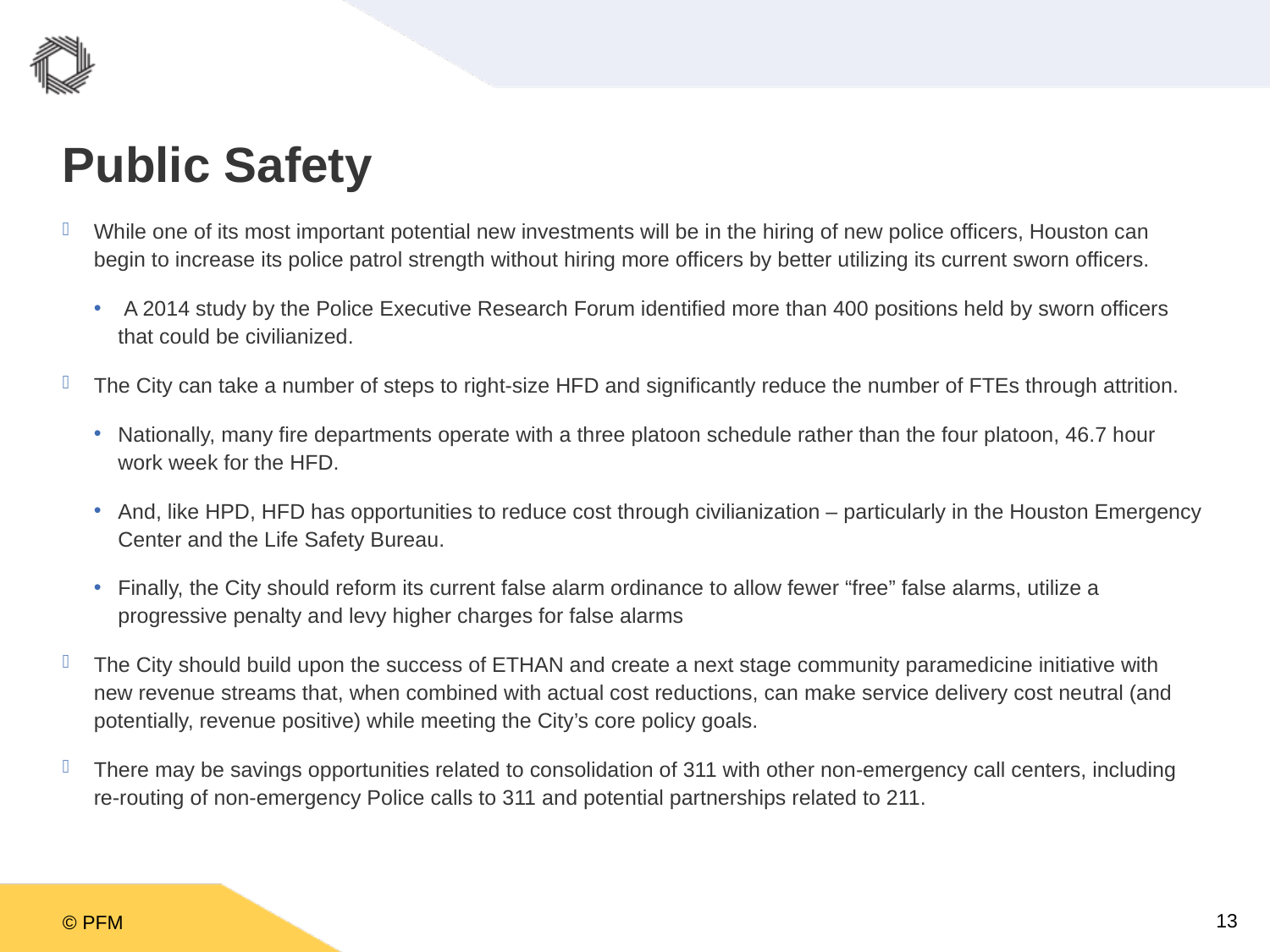

# Public Safety
While one of its most important potential new investments will be in the hiring of new police officers, Houston can begin to increase its police patrol strength without hiring more officers by better utilizing its current sworn officers.
 A 2014 study by the Police Executive Research Forum identified more than 400 positions held by sworn officers that could be civilianized.
The City can take a number of steps to right-size HFD and significantly reduce the number of FTEs through attrition.
Nationally, many fire departments operate with a three platoon schedule rather than the four platoon, 46.7 hour work week for the HFD.
And, like HPD, HFD has opportunities to reduce cost through civilianization – particularly in the Houston Emergency Center and the Life Safety Bureau.
Finally, the City should reform its current false alarm ordinance to allow fewer “free” false alarms, utilize a progressive penalty and levy higher charges for false alarms
The City should build upon the success of ETHAN and create a next stage community paramedicine initiative with new revenue streams that, when combined with actual cost reductions, can make service delivery cost neutral (and potentially, revenue positive) while meeting the City’s core policy goals.
There may be savings opportunities related to consolidation of 311 with other non-emergency call centers, including re-routing of non-emergency Police calls to 311 and potential partnerships related to 211.